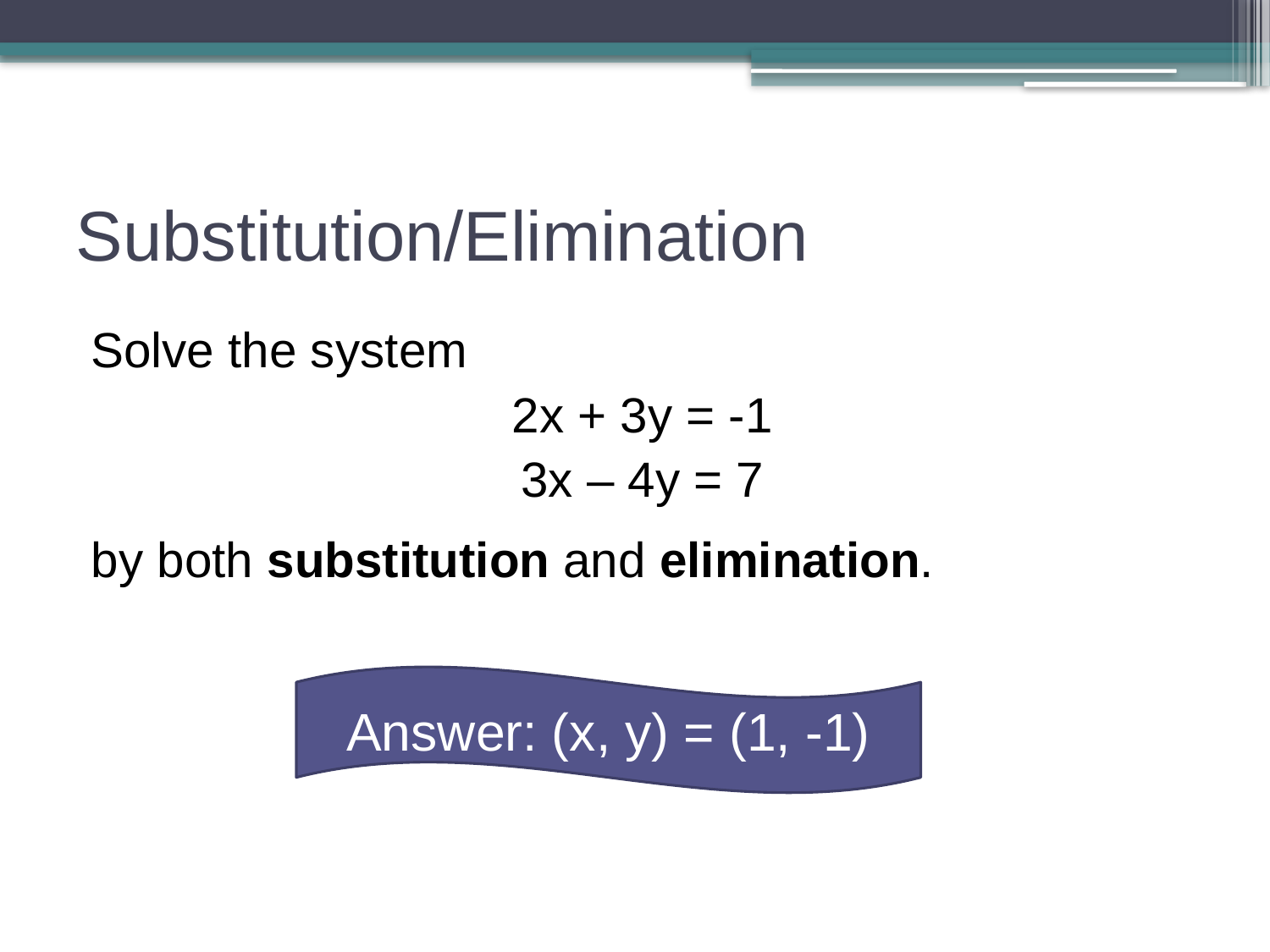

# Substitution/Elimination
Solve the system
2x + 3y = -1
3x – 4y = 7

by both substitution and elimination.
Answer: (x, y) = (1, -1)